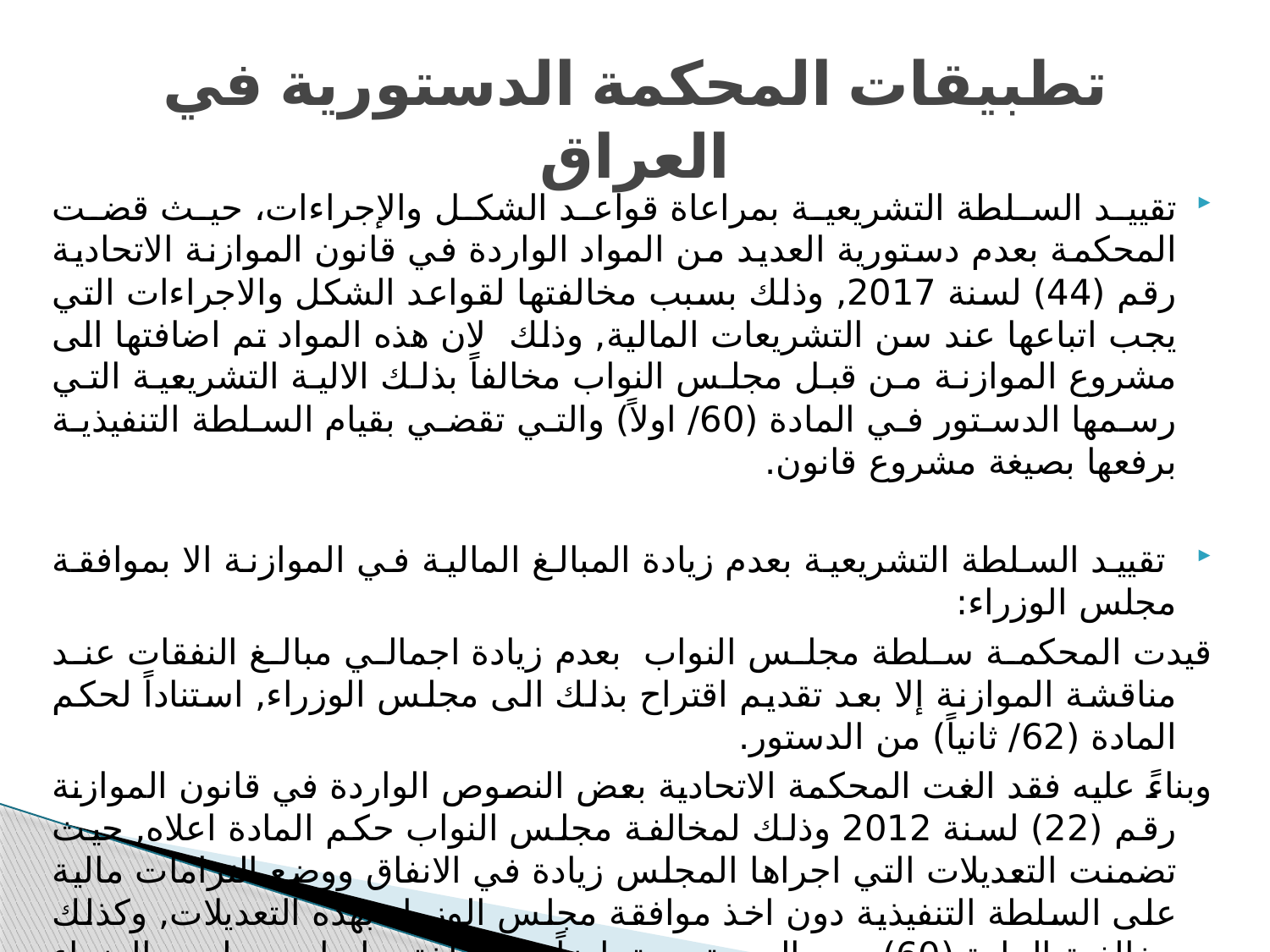

# تطبيقات المحكمة الدستورية في العراق
تقييد السلطة التشريعية بمراعاة قواعد الشكل والإجراءات، حيث قضت المحكمة بعدم دستورية العديد من المواد الواردة في قانون الموازنة الاتحادية رقم (44) لسنة 2017, وذلك بسبب مخالفتها لقواعد الشكل والاجراءات التي يجب اتباعها عند سن التشريعات المالية, وذلك  لان هذه المواد تم اضافتها الى مشروع الموازنة من قبل مجلس النواب مخالفاً بذلك الالية التشريعية التي رسمها الدستور في المادة (60/ اولاً) والتي تقضي بقيام السلطة التنفيذية برفعها بصيغة مشروع قانون.

 تقييد السلطة التشريعية بعدم زيادة المبالغ المالية في الموازنة الا بموافقة مجلس الوزراء:
	قيدت المحكمة سلطة مجلس النواب  بعدم زيادة اجمالي مبالغ النفقات عند مناقشة الموازنة إلا بعد تقديم اقتراح بذلك الى مجلس الوزراء, استناداً لحكم المادة (62/ ثانياً) من الدستور.
	وبناءً عليه فقد الغت المحكمة الاتحادية بعض النصوص الواردة في قانون الموازنة رقم (22) لسنة 2012 وذلك لمخالفة مجلس النواب حكم المادة اعلاه, حيث تضمنت التعديلات التي اجراها المجلس زيادة في الانفاق ووضع التزامات مالية على السلطة التنفيذية دون اخذ موافقة مجلس الوزراء بهذه التعديلات, وكذلك مخالفة المادة (60) من الدستور وتجاوزاً على اختصاصات مجلس الوزراء المقررة في المادتين (78و 80) من الدستور وخرقاً لمبدأ الفصل بين السلطات (47) واضافت المحكمة ان ذلك يشكل مخالفة ايضاً للمادة (130) من النظام الداخلي لمجلس النواب المشار اليها سابقاً